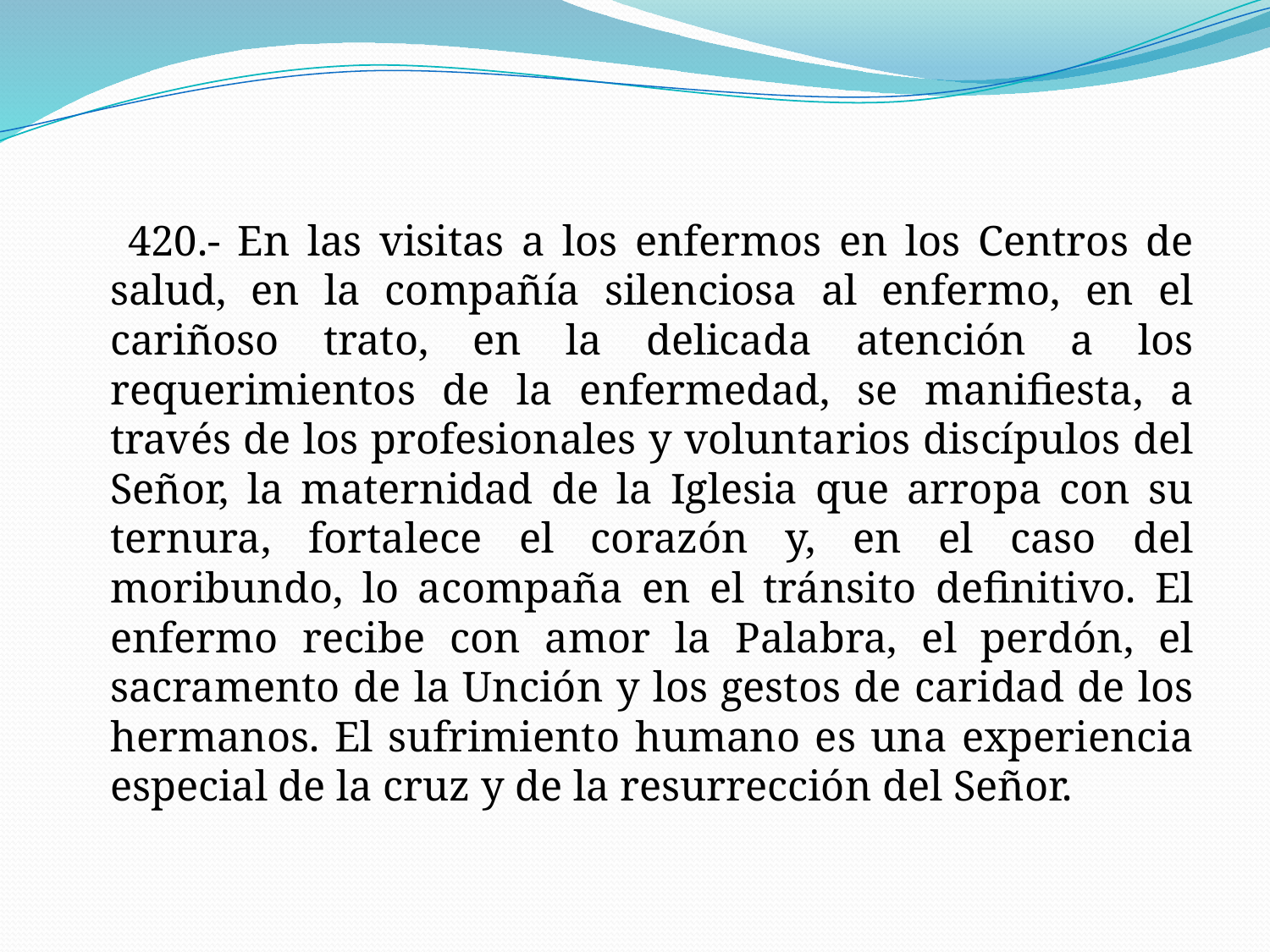

420.- En las visitas a los enfermos en los Centros de salud, en la compañía silenciosa al enfermo, en el cariñoso trato, en la delicada atención a los requerimientos de la enfermedad, se manifiesta, a través de los profesionales y voluntarios discípulos del Señor, la maternidad de la Iglesia que arropa con su ternura, fortalece el corazón y, en el caso del moribundo, lo acompaña en el tránsito definitivo. El enfermo recibe con amor la Palabra, el perdón, el sacramento de la Unción y los gestos de caridad de los hermanos. El sufrimiento humano es una experiencia especial de la cruz y de la resurrección del Señor.